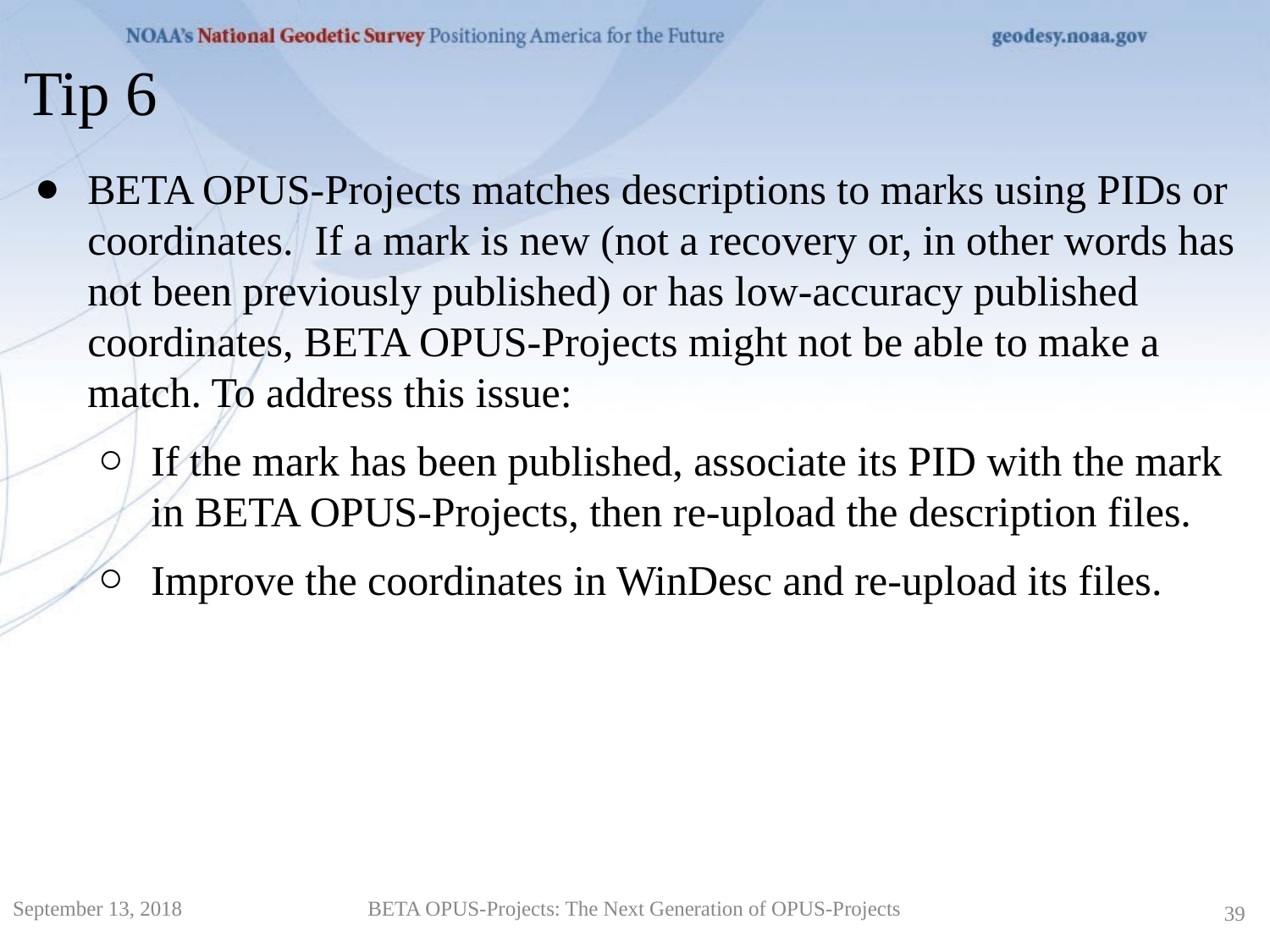

Tip 6

BETA OPUS-Projects matches descriptions to marks using PIDs or coordinates.  If a mark is new (not a recovery or, in other words has not been previously published) or has low-accuracy published coordinates, BETA OPUS-Projects might not be able to make a match. To address this issue:
If the mark has been published, associate its PID with the mark in BETA OPUS-Projects, then re-upload the description files.
Improve the coordinates in WinDesc and re-upload its files.

September 13, 2018

BETA OPUS-Projects: The Next Generation of OPUS-Projects
39